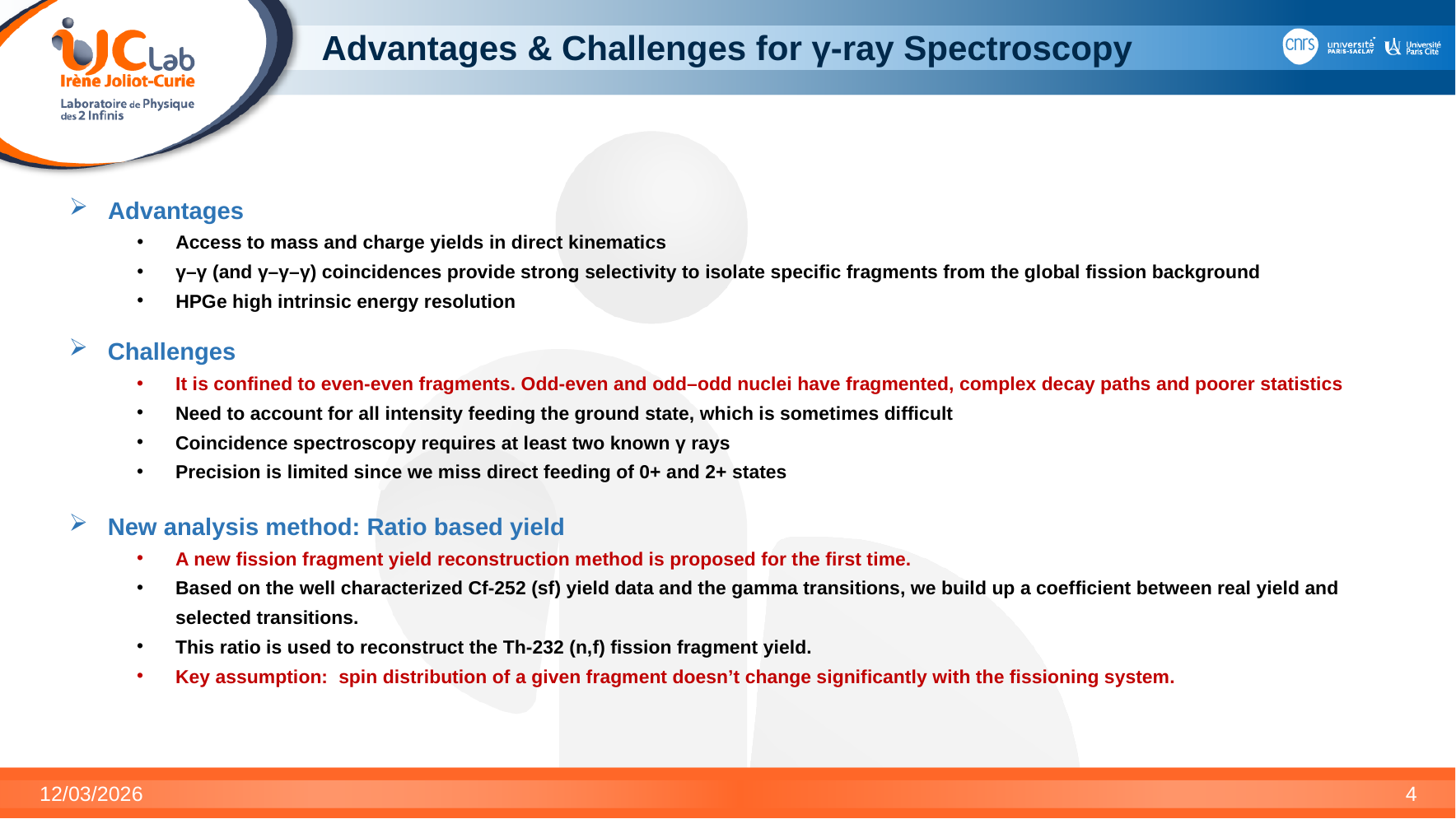

# Advantages & Challenges for γ-ray Spectroscopy
Advantages
Access to mass and charge yields in direct kinematics
γ–γ (and γ–γ–γ) coincidences provide strong selectivity to isolate specific fragments from the global fission background
HPGe high intrinsic energy resolution
Challenges
It is confined to even-even fragments. Odd-even and odd–odd nuclei have fragmented, complex decay paths and poorer statistics
Need to account for all intensity feeding the ground state, which is sometimes difficult
Coincidence spectroscopy requires at least two known γ rays
Precision is limited since we miss direct feeding of 0+ and 2+ states
New analysis method: Ratio based yield
A new fission fragment yield reconstruction method is proposed for the first time.
Based on the well characterized Cf-252 (sf) yield data and the gamma transitions, we build up a coefficient between real yield and selected transitions.
This ratio is used to reconstruct the Th-232 (n,f) fission fragment yield.
Key assumption:  spin distribution of a given fragment doesn’t change significantly with the fissioning system.
12/03/2026
4